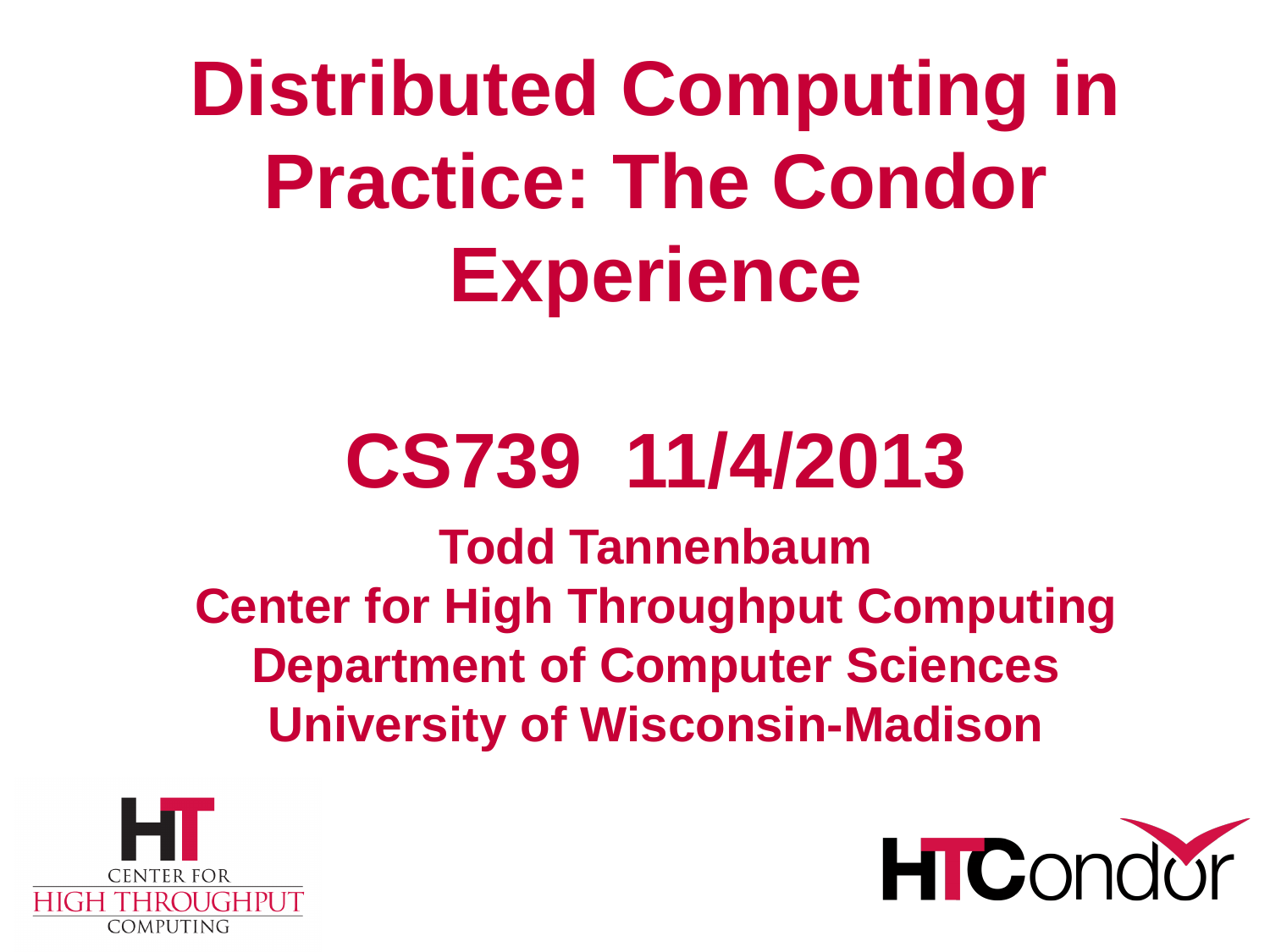

# Distributed Computing in Practice: The Condor Experience CS739  11/4/2013
Todd Tannenbaum
Center for High Throughput Computing
Department of Computer Sciences
University of Wisconsin-Madison